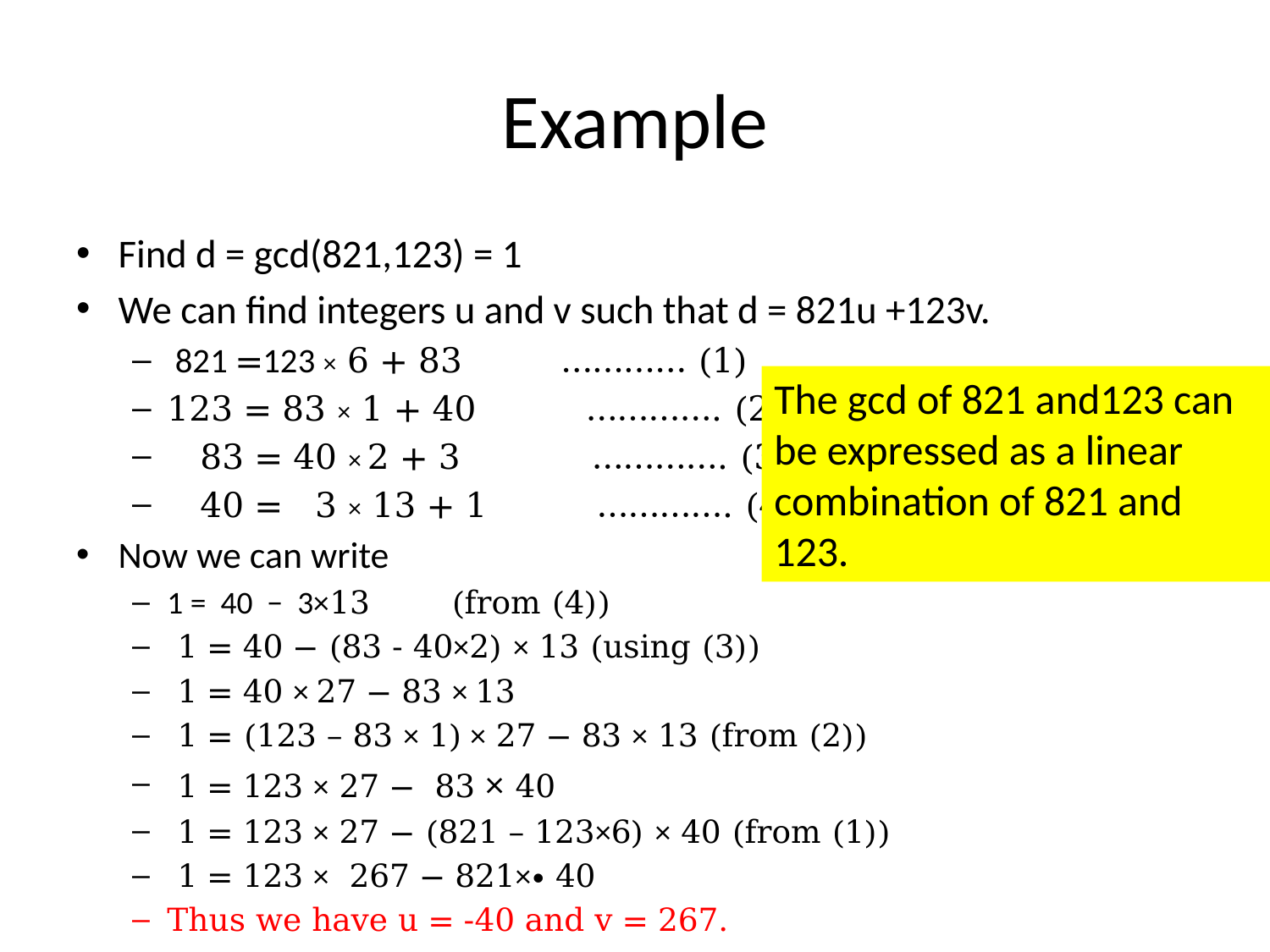

# Example
Find d = gcd(821,123) = 1
We can find integers u and v such that d = 821u +123v.
 821 =123 × 6 + 83         ………… (1)
123 = 83 × 1 + 40          …………. (2)
   83 = 40 × 2 + 3            …………. (3)
   40 =   3 × 13 + 1          …………. (4)
Now we can write
1 =  40  −  3×13        (from (4))
 1 = 40 − (83 - 40×2) × 13 (using (3))
 1 = 40 × 27 − 83 × 13
 1 = (123 – 83 × 1) × 27 − 83 × 13 (from (2))
 1 = 123 × 27 −  83 × 40
 1 = 123 × 27 − (821 – 123×6) × 40 (from (1))
 1 = 123 ×  267 − 821×∙ 40
Thus we have u = -40 and v = 267.
The gcd of 821 and123 can be expressed as a linear combination of 821 and 123.